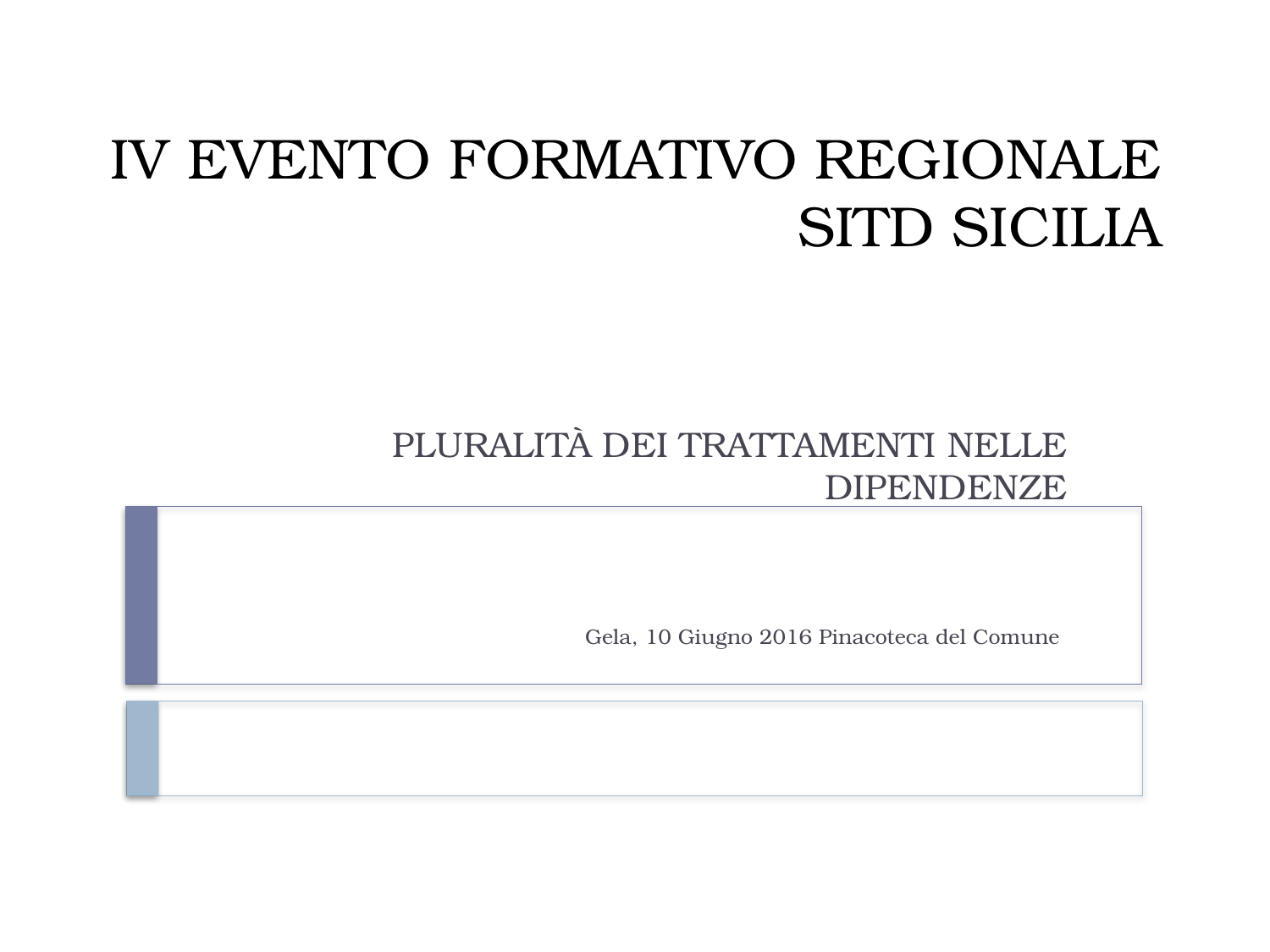

# IV EVENTO FORMATIVO REGIONALE SITD SICILIA
PLURALITÀ DEI TRATTAMENTI NELLE DIPENDENZE

Gela, 10 Giugno 2016 Pinacoteca del Comune